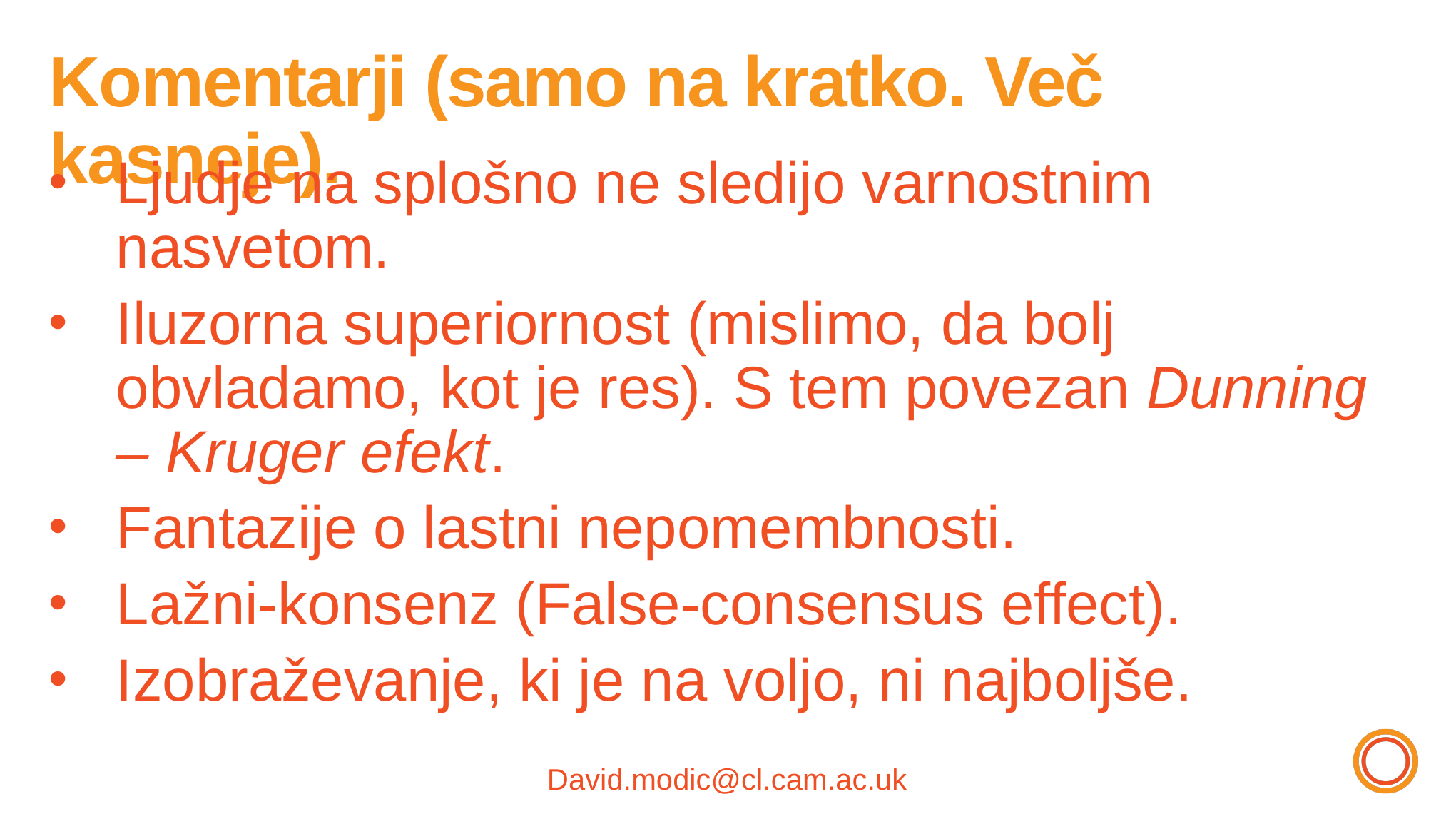

# Komentarji (samo na kratko. Več kasneje).
Ljudje na splošno ne sledijo varnostnim nasvetom.
Iluzorna superiornost (mislimo, da bolj obvladamo, kot je res). S tem povezan Dunning – Kruger efekt.
Fantazije o lastni nepomembnosti.
Lažni-konsenz (False-consensus effect).
Izobraževanje, ki je na voljo, ni najboljše.
David.modic@cl.cam.ac.uk